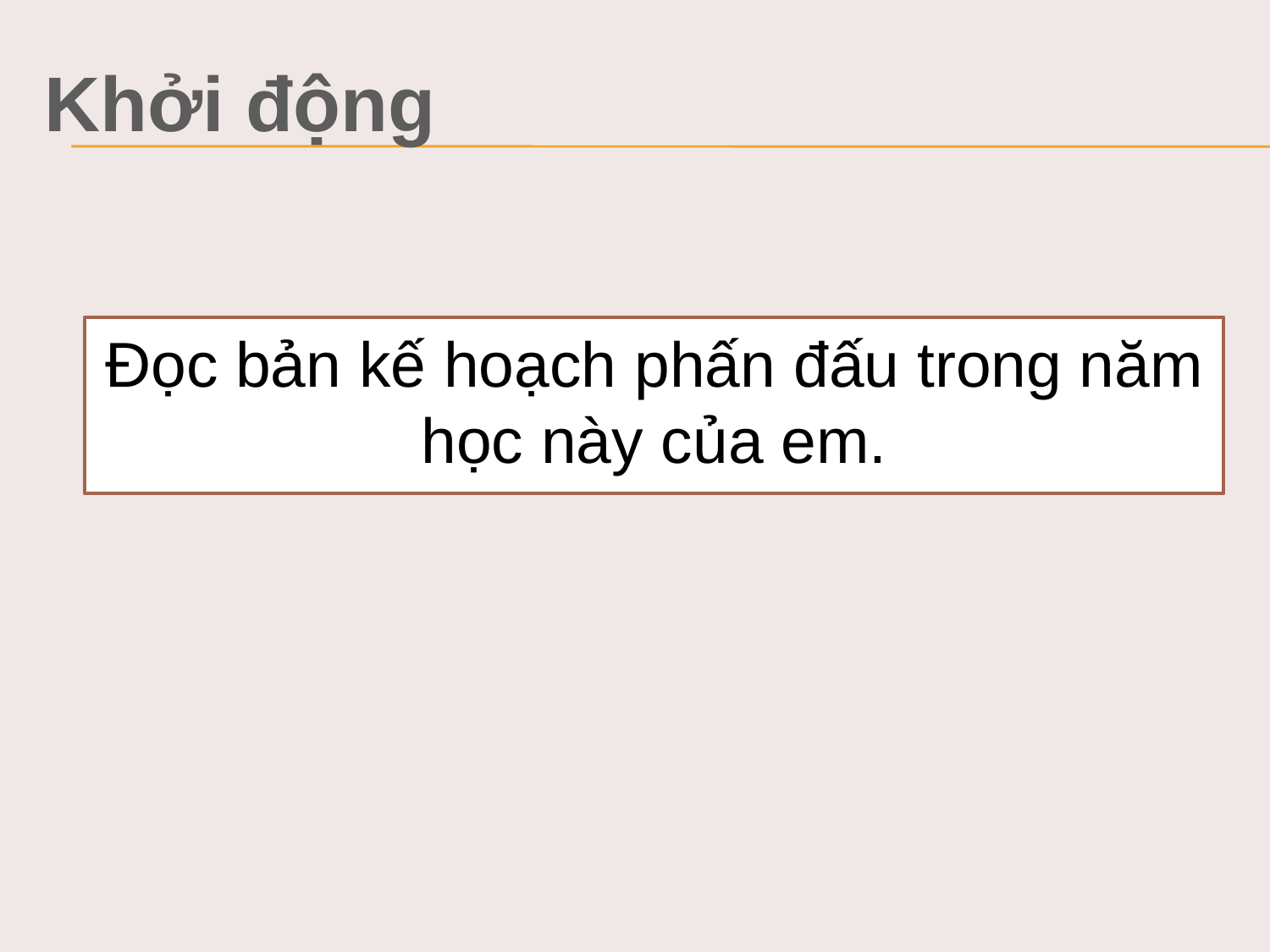

Khởi động
Đọc bản kế hoạch phấn đấu trong năm học này của em.